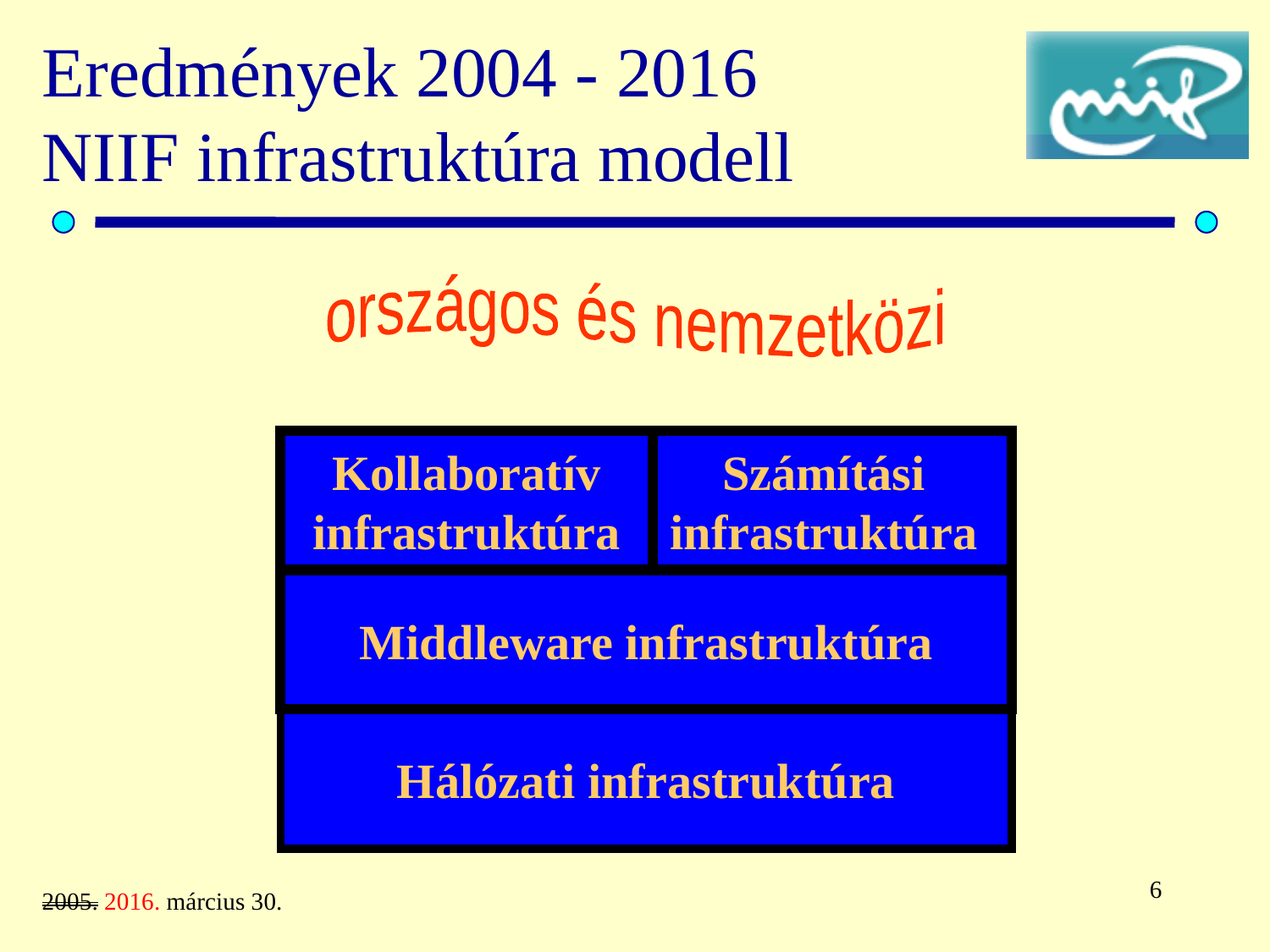

# Eredmények 2004 - 2016 NIIF infrastruktúra modell
országos és nemzetközi
Kollaboratív
infrastruktúra
Számítási
infrastruktúra
Middleware infrastruktúra
Hálózati infrastruktúra